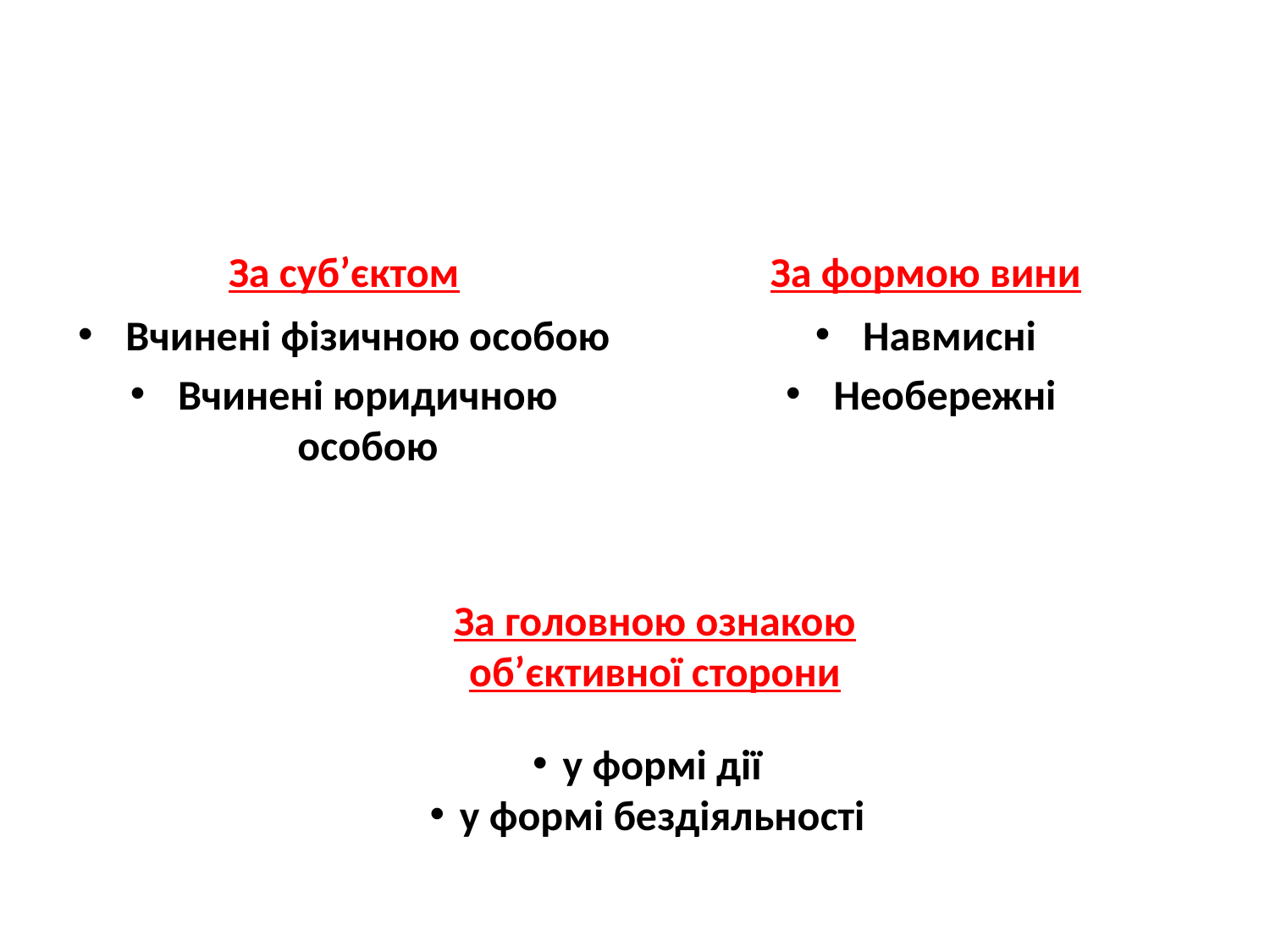

За суб’єктом
За формою вини
Вчинені фізичною особою
Вчинені юридичною особою
Навмисні
Необережні
За головною ознакою об’єктивної сторони

у формі дії
у формі бездіяльності